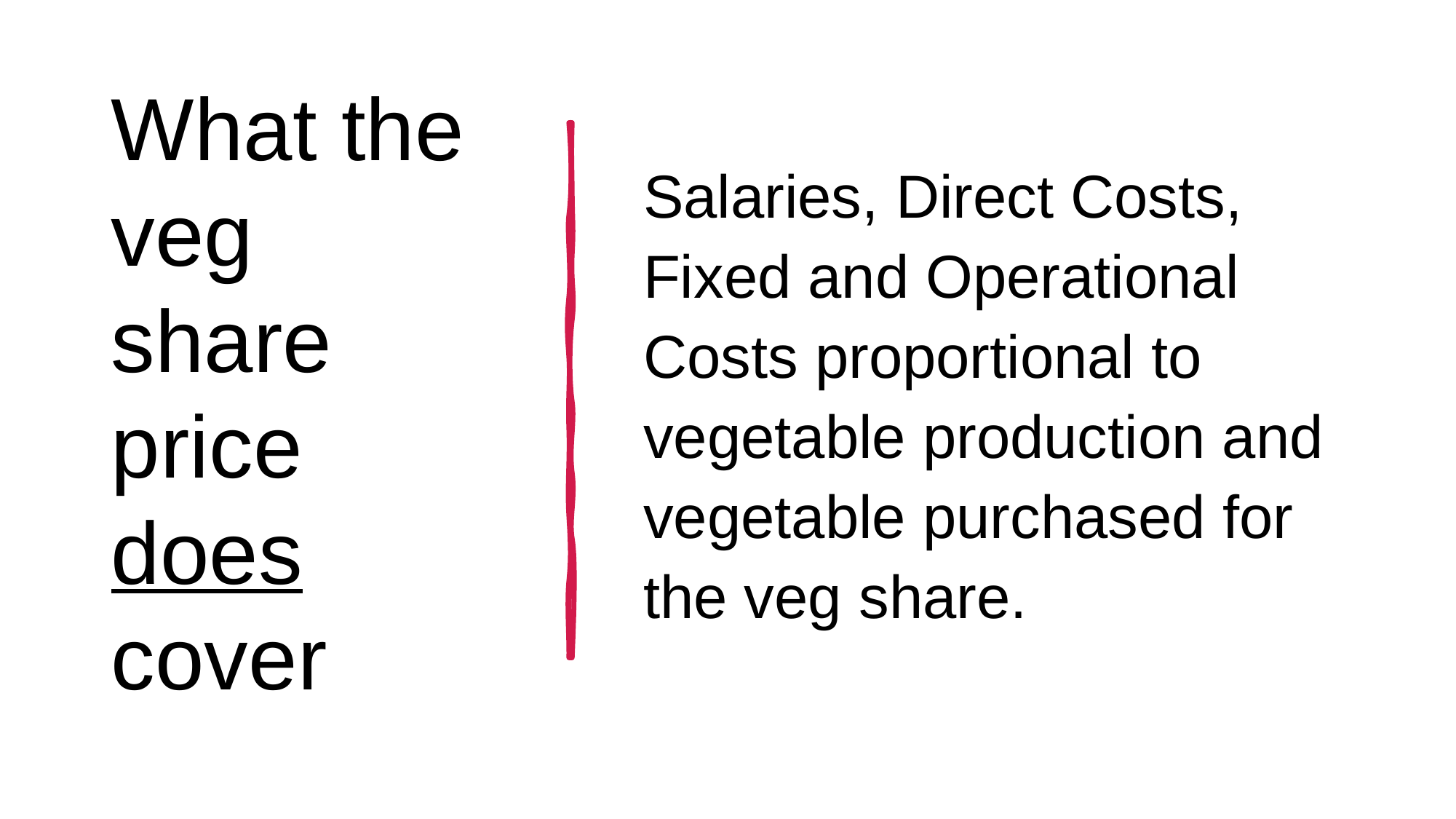

# What the veg share price does cover
Salaries, Direct Costs, Fixed and Operational Costs proportional to vegetable production and vegetable purchased for the veg share.